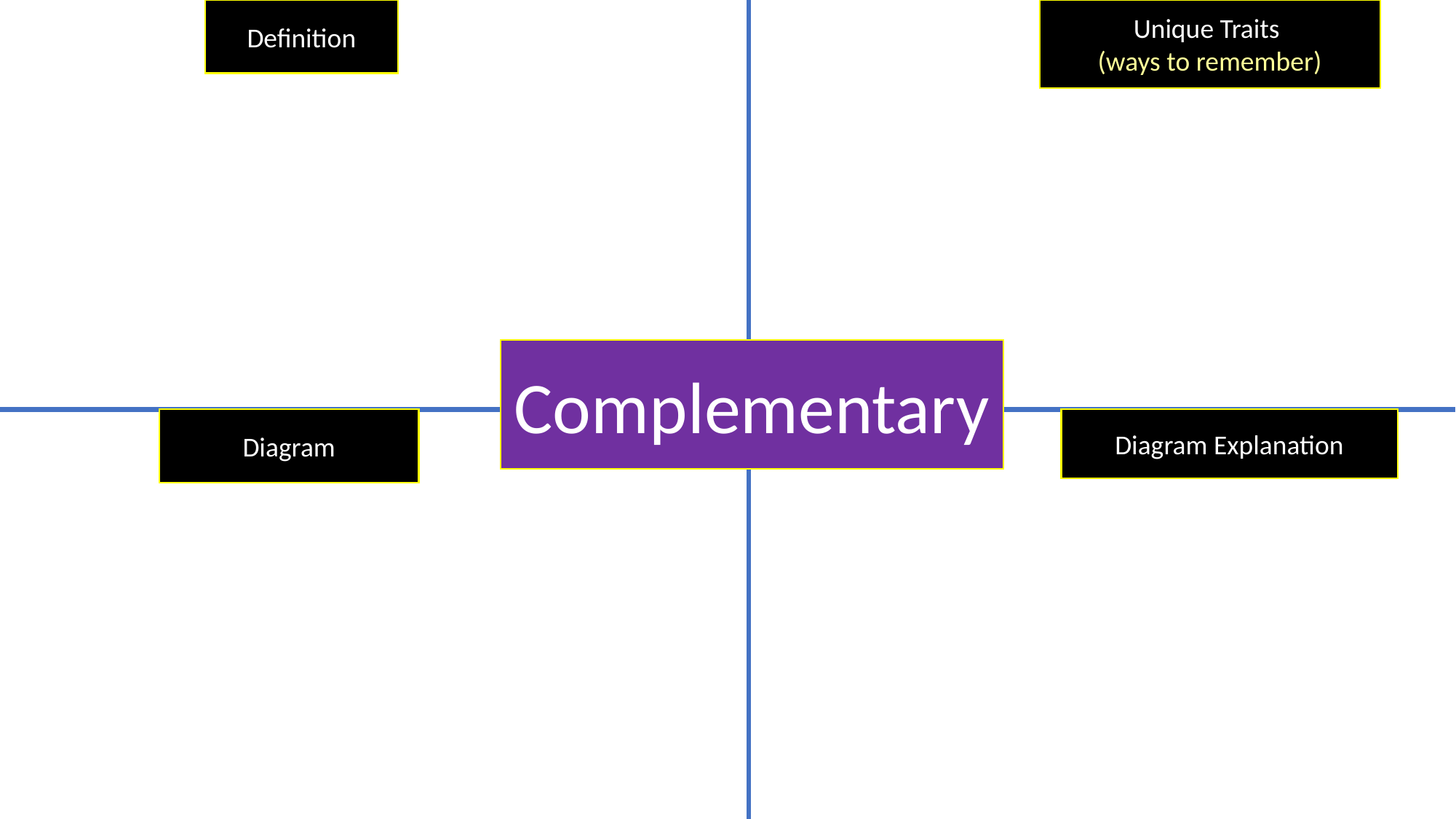

Definition
Unique Traits
(ways to remember)
Complementary
Diagram
Diagram Explanation